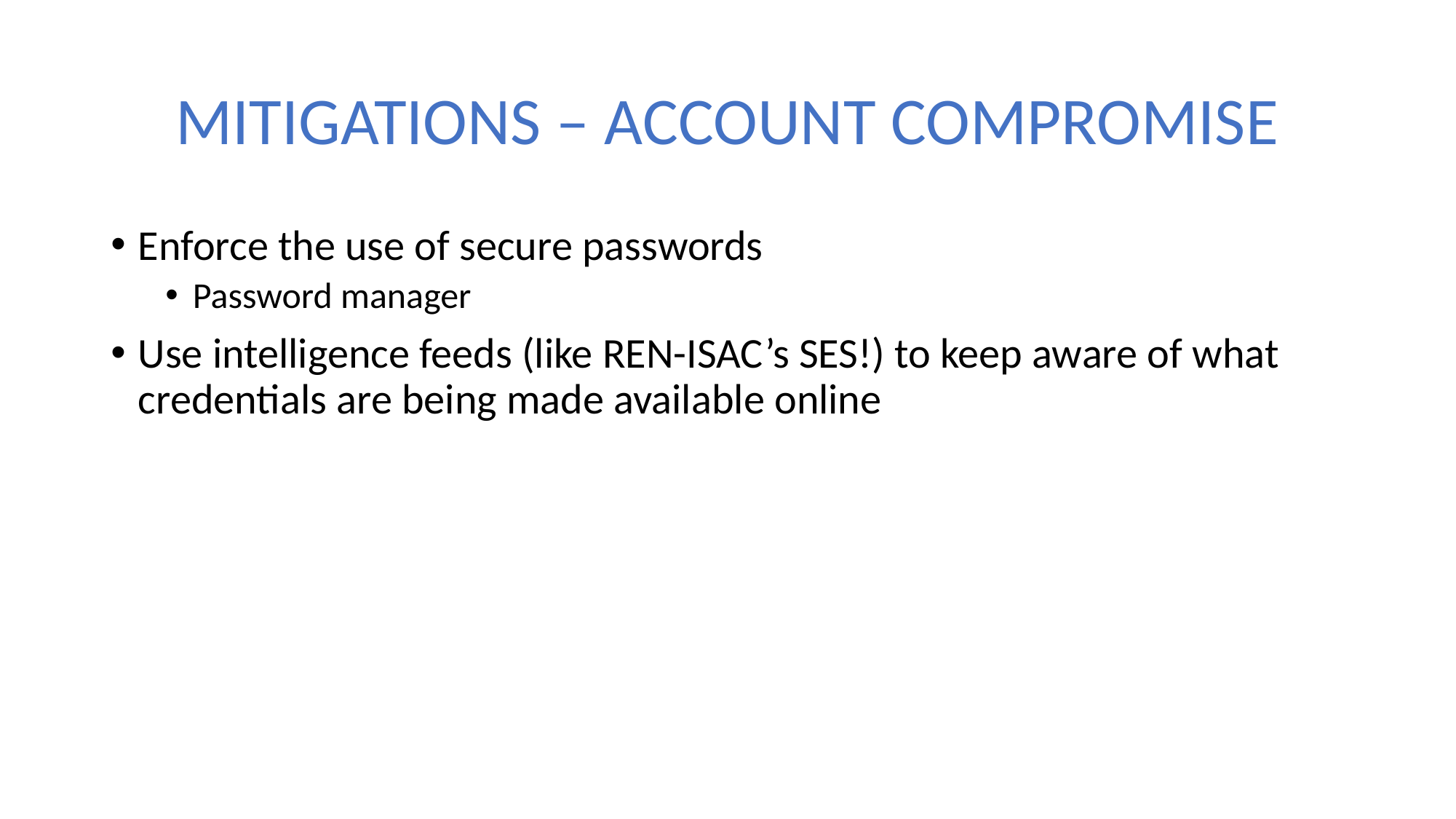

# Mitigations – Account Compromise
Enforce the use of secure passwords
Password manager
Use intelligence feeds (like REN-ISAC’s SES!) to keep aware of what credentials are being made available online